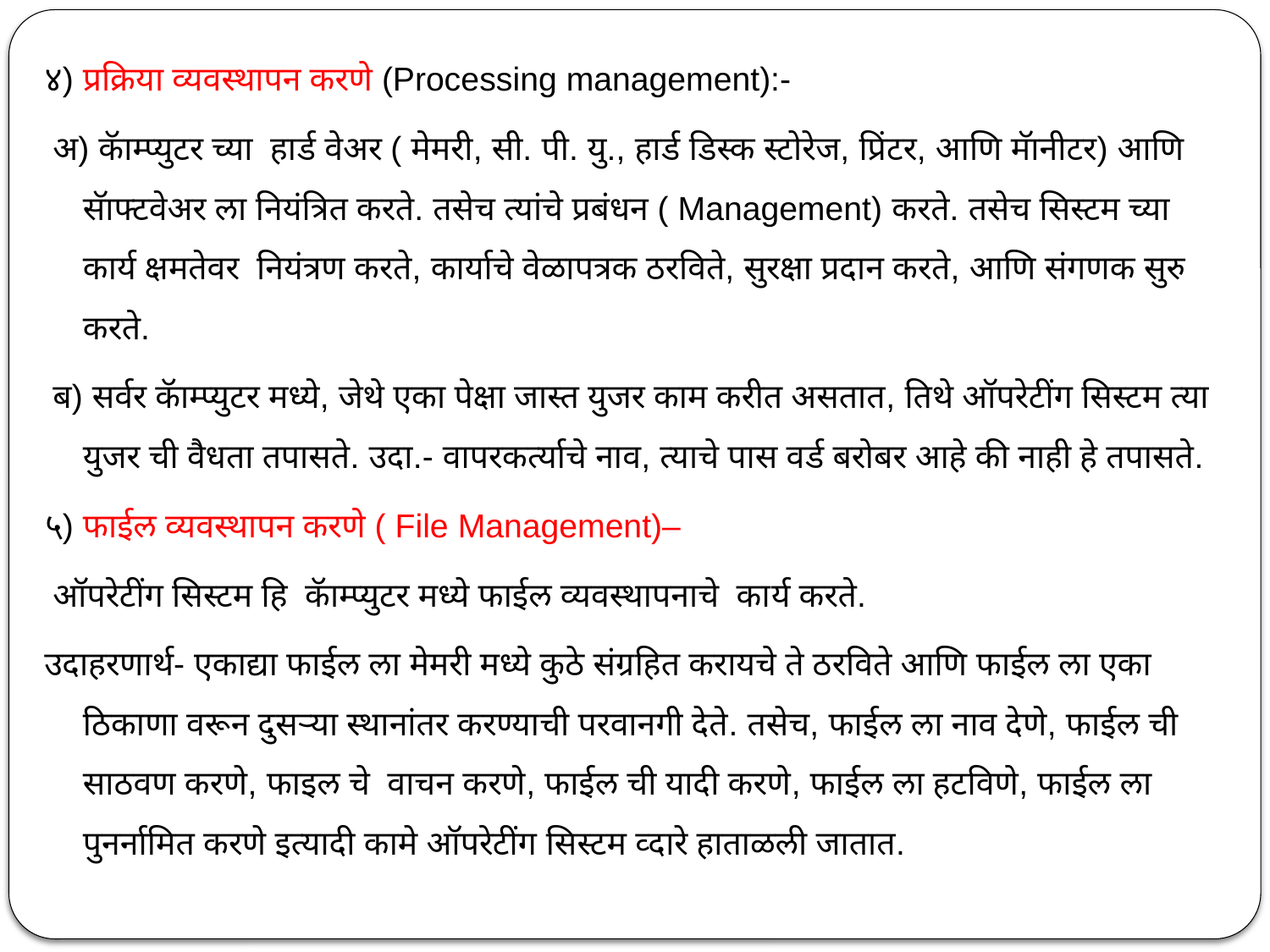

४) प्रक्रिया व्यवस्थापन करणे (Processing management):-
 अ) कॅाम्प्युटर च्या  हार्ड वेअर ( मेमरी, सी. पी. यु., हार्ड डिस्क स्टोरेज, प्रिंटर, आणि मॅानीटर) आणि सॅाफ्टवेअर ला नियंत्रित करते. तसेच त्यांचे प्रबंधन ( Management) करते. तसेच सिस्टम च्या कार्य क्षमतेवर  नियंत्रण करते, कार्याचे वेळापत्रक ठरविते, सुरक्षा प्रदान करते, आणि संगणक सुरु करते.
 ब) सर्वर कॅाम्प्युटर मध्ये, जेथे एका पेक्षा जास्त युजर काम करीत असतात, तिथे ऑपरेटींग सिस्टम त्या युजर ची वैधता तपासते. उदा.- वापरकर्त्याचे नाव, त्याचे पास वर्ड बरोबर आहे की नाही हे तपासते.
५) फाईल व्यवस्थापन करणे ( File Management)–
 ऑपरेटींग सिस्टम हि  कॅाम्प्युटर मध्ये फाईल व्यवस्थापनाचे  कार्य करते.
उदाहरणार्थ- एकाद्या फाईल ला मेमरी मध्ये कुठे संग्रहित करायचे ते ठरविते आणि फाईल ला एका ठिकाणा वरून दुसऱ्या स्थानांतर करण्याची परवानगी देते. तसेच, फाईल ला नाव देणे, फाईल ची साठवण करणे, फाइल चे  वाचन करणे, फाईल ची यादी करणे, फाईल ला हटविणे, फाईल ला पुनर्नामित करणे इत्यादी कामे ऑपरेटींग सिस्टम व्दारे हाताळली जातात.